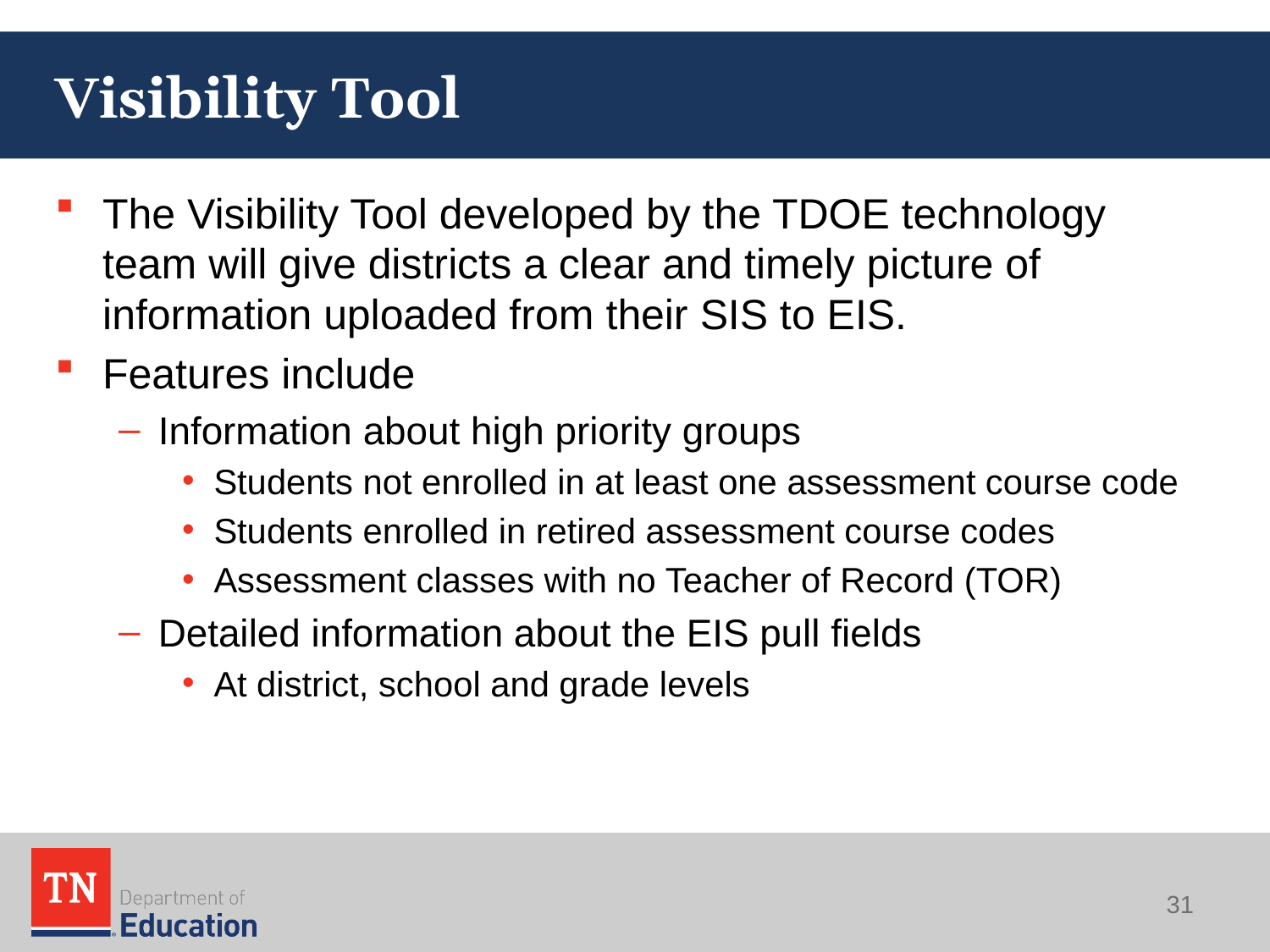

# Visibility Tool
The Visibility Tool developed by the TDOE technology team will give districts a clear and timely picture of information uploaded from their SIS to EIS.
Features include
Information about high priority groups
Students not enrolled in at least one assessment course code
Students enrolled in retired assessment course codes
Assessment classes with no Teacher of Record (TOR)
Detailed information about the EIS pull fields
At district, school and grade levels

31